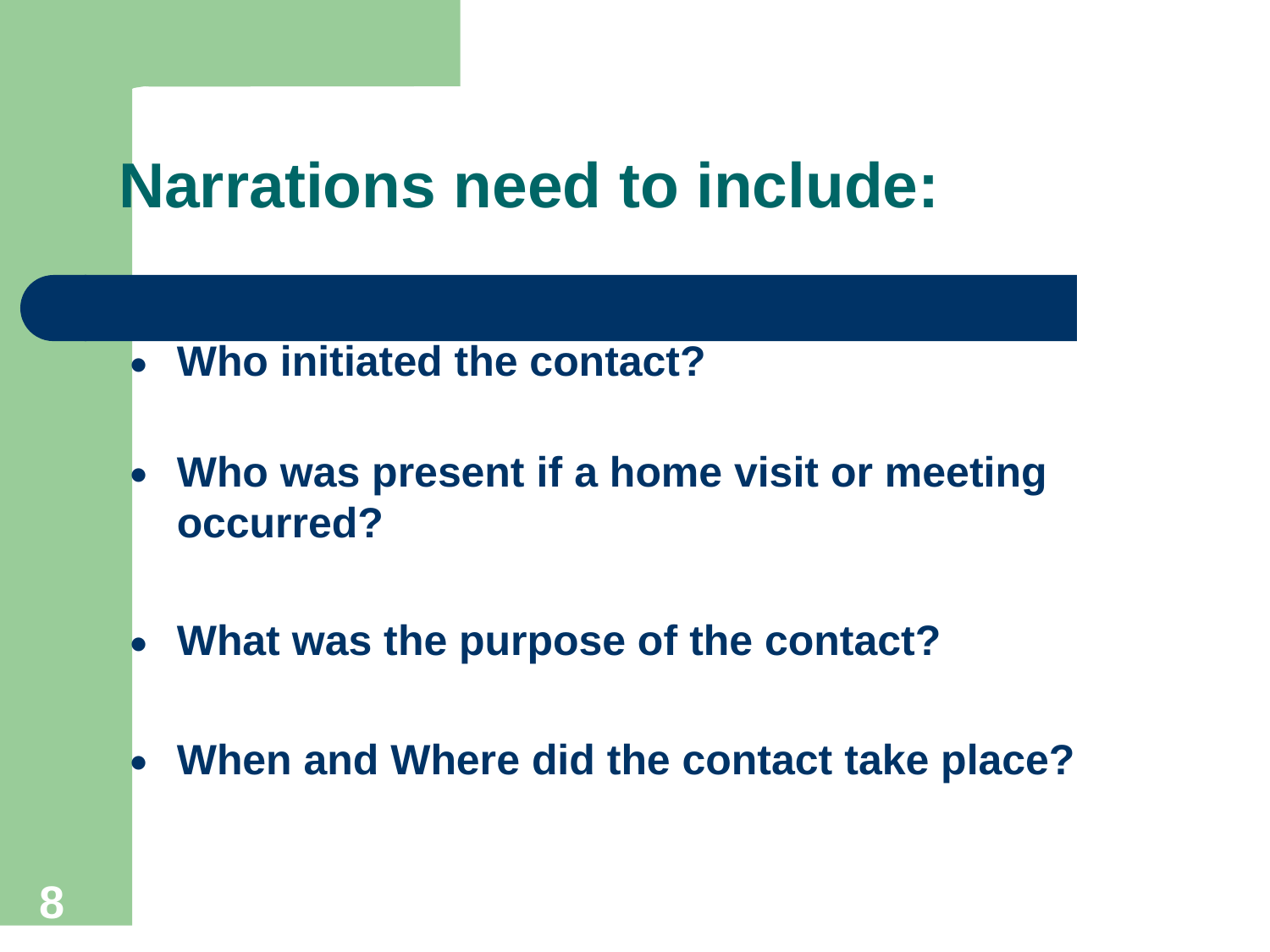

Narrations need to include:
Who initiated the contact?

Who was present if a home visit or meeting occurred?

What was the purpose of the contact?

When and Where did the contact take place?

8